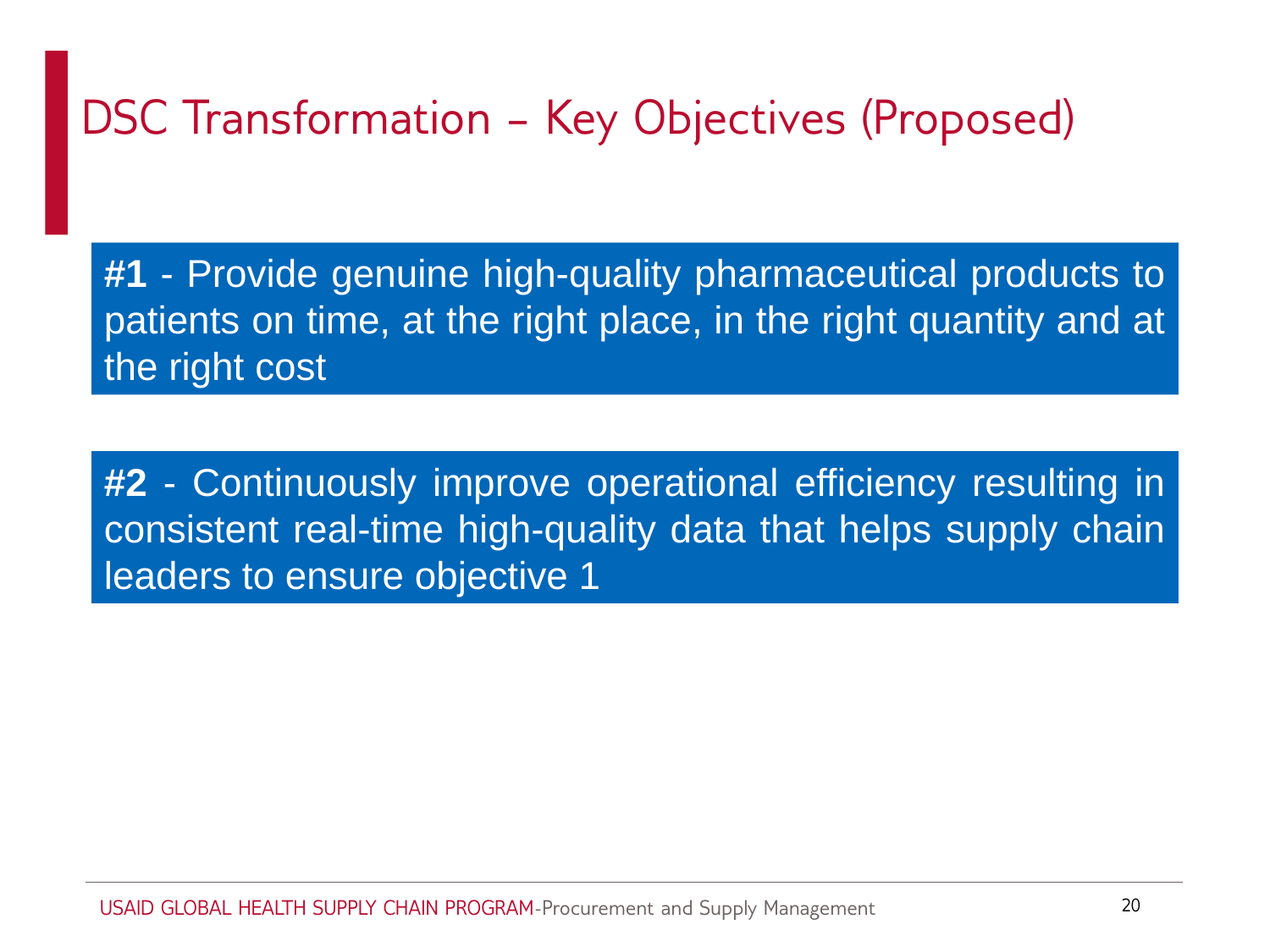

DSC Transformation – Key Objectives (Proposed)
#1 - Provide genuine high-quality pharmaceutical products to patients on time, at the right place, in the right quantity and at the right cost
#2 - Continuously improve operational efficiency resulting in consistent real-time high-quality data that helps supply chain leaders to ensure objective 1
20